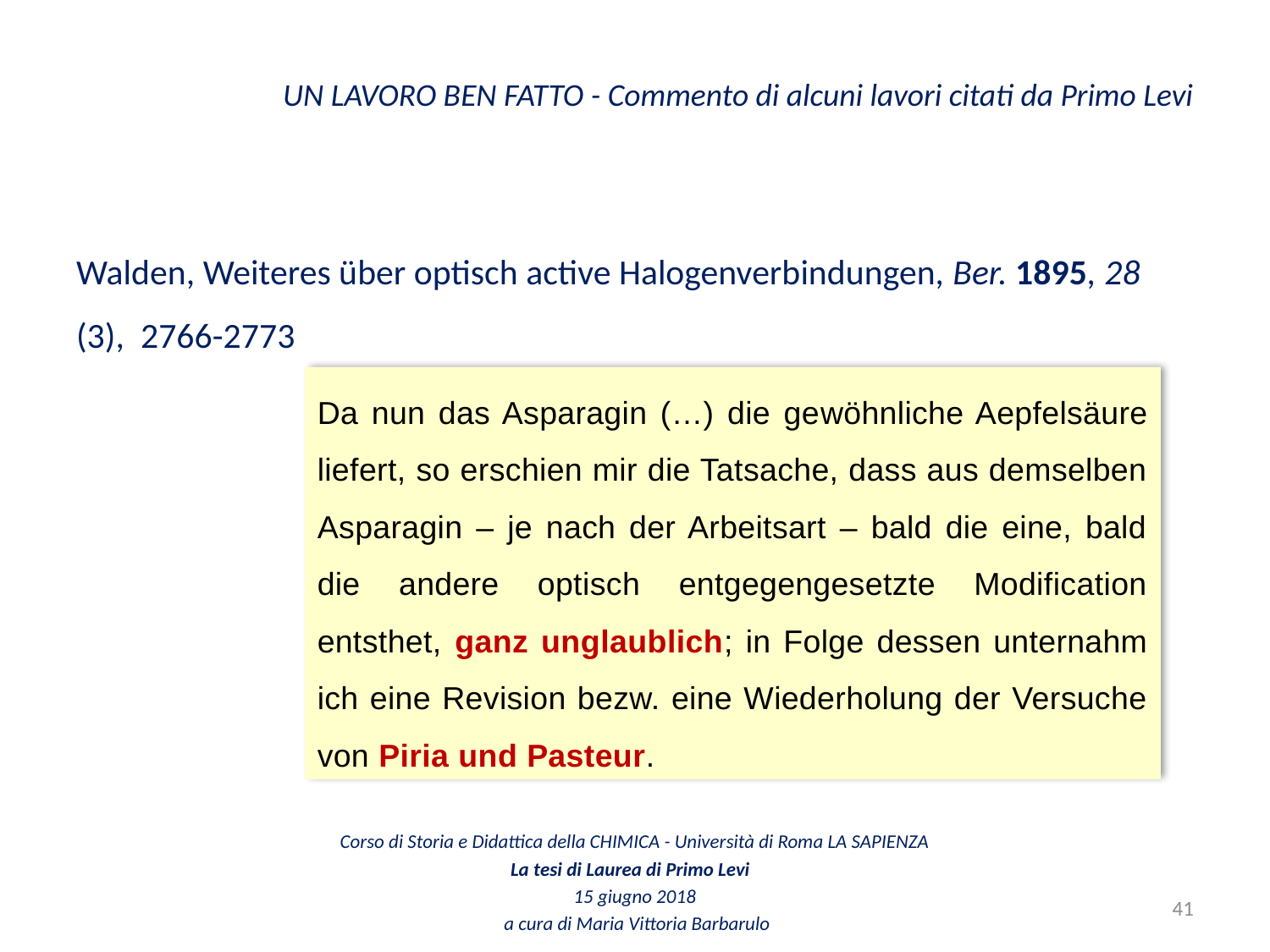

# UN LAVORO BEN FATTO - Commento di alcuni lavori citati da Primo Levi
Walden, Weiteres über optisch active Halogenverbindungen, Ber. 1895, 28 (3),  2766-2773

Da nun das Asparagin (…) die gewöhnliche Aepfelsäure liefert, so erschien mir die Tatsache, dass aus demselben Asparagin – je nach der Arbeitsart – bald die eine, bald die andere optisch entgegengesetzte Modification entsthet, ganz unglaublich; in Folge dessen unternahm ich eine Revision bezw. eine Wiederholung der Versuche von Piria und Pasteur.
Corso di Storia e Didattica della CHIMICA - Università di Roma LA SAPIENZA
La tesi di Laurea di Primo Levi
15 giugno 2018
 a cura di Maria Vittoria Barbarulo
41